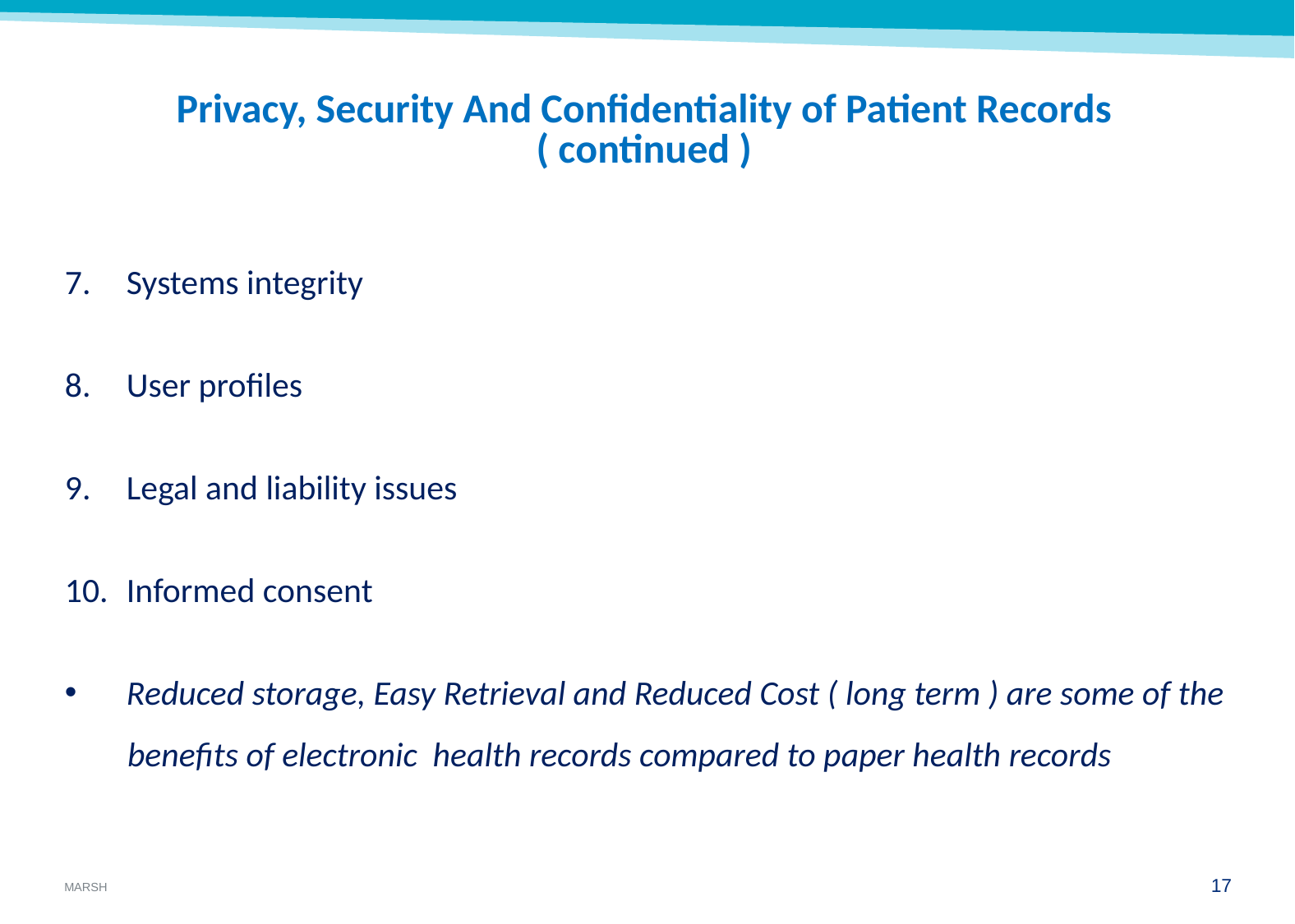

# Privacy, Security And Confidentiality of Patient Records ( continued )
Systems integrity
User profiles
Legal and liability issues
Informed consent
Reduced storage, Easy Retrieval and Reduced Cost ( long term ) are some of the
        benefits of electronic  health records compared to paper health records
17